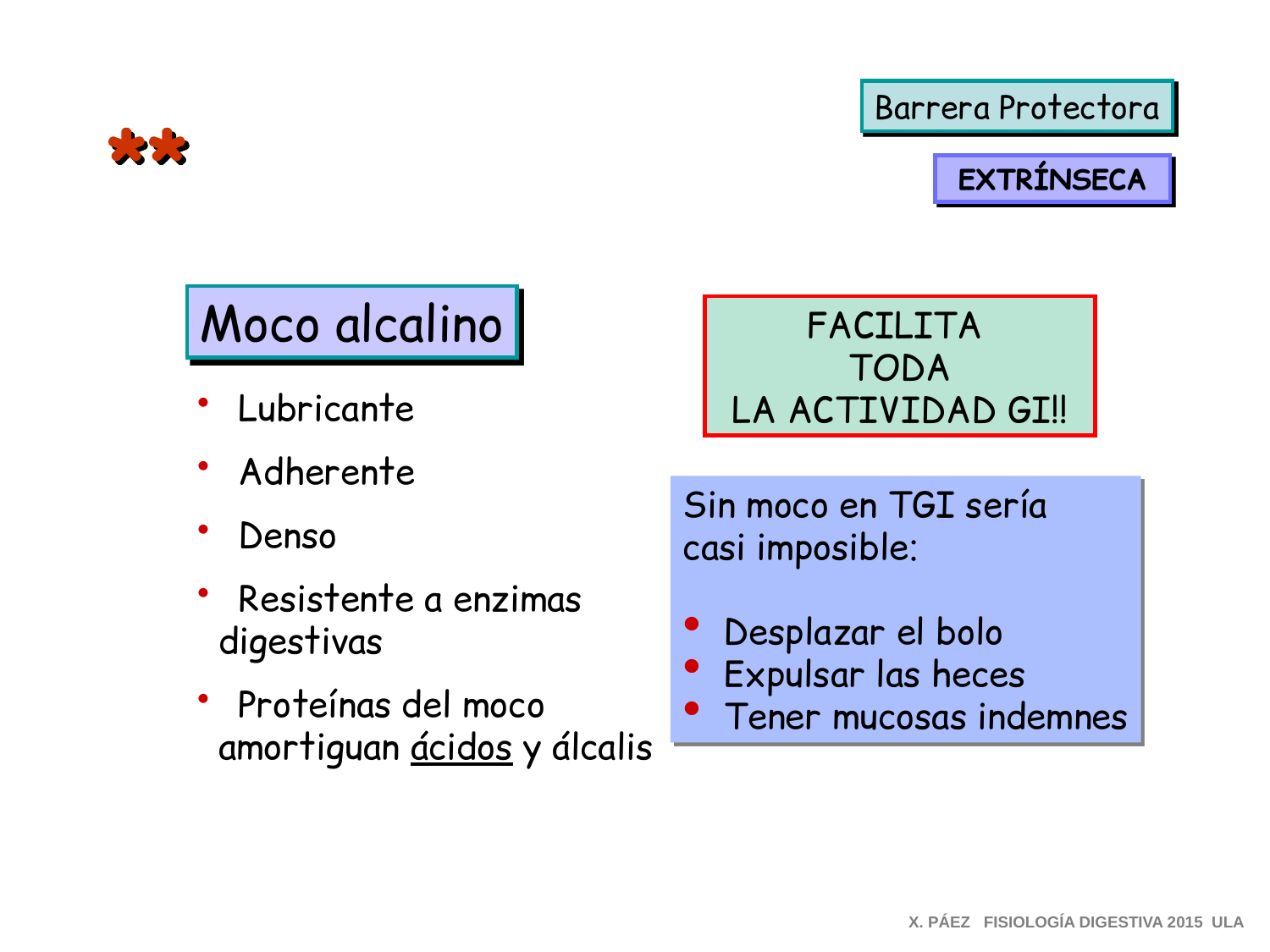

Barrera Protectora
**
EXTRÍNSECA
Moco alcalino
FACILITA
TODA
LA ACTIVIDAD GI!!
 Lubricante

 Adherente

 Denso

 Resistente a enzimas
  digestivas

 Proteínas del moco
  amortiguan ácidos y álcalis
Sin moco en TGI sería
casi imposible:

 Desplazar el bolo
 Expulsar las heces
 Tener mucosas indemnes
X. PÁEZ   FISIOLOGÍA DIGESTIVA 2015  ULA